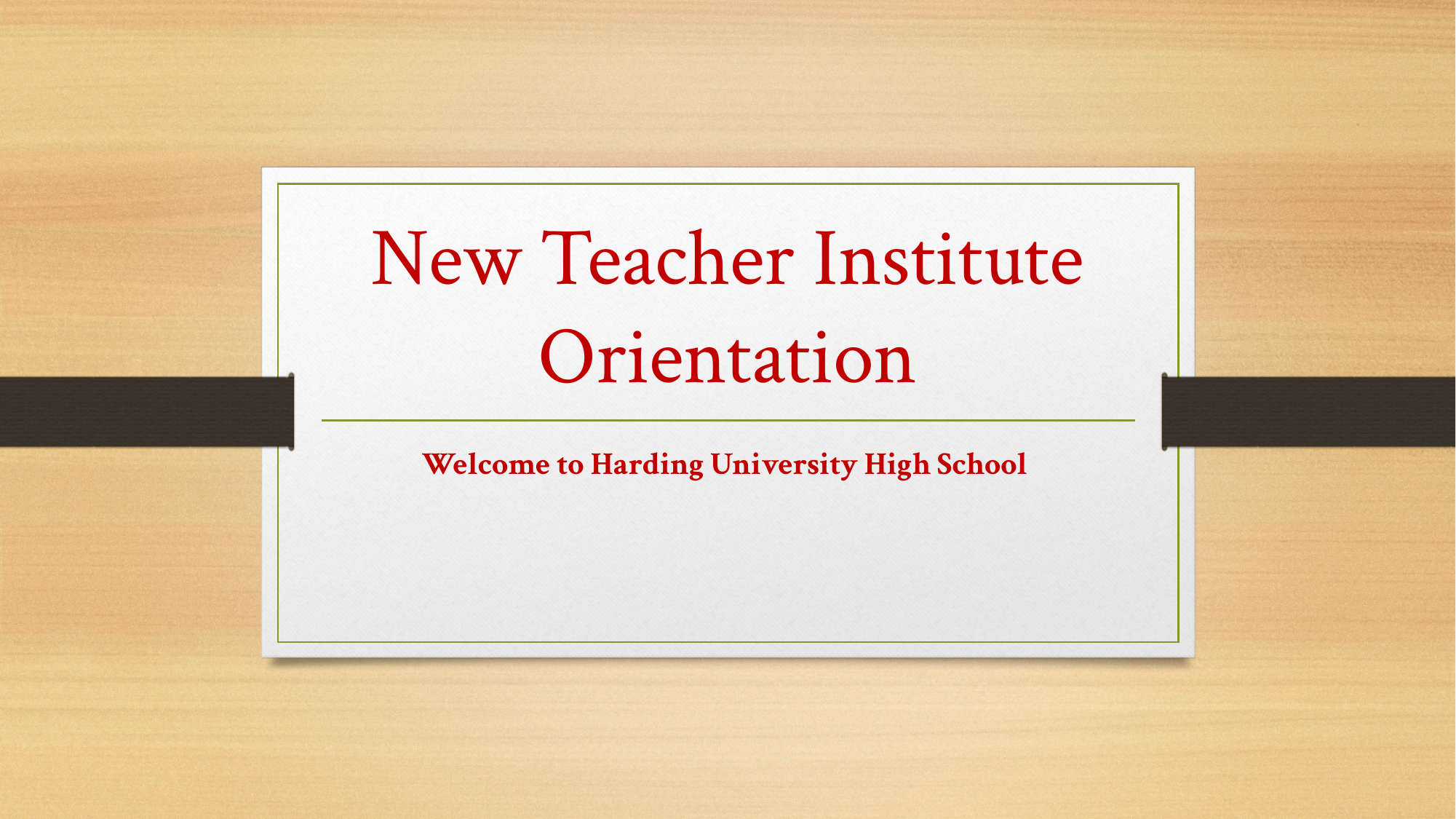

# New Teacher Institute Orientation
Welcome to Harding University High School